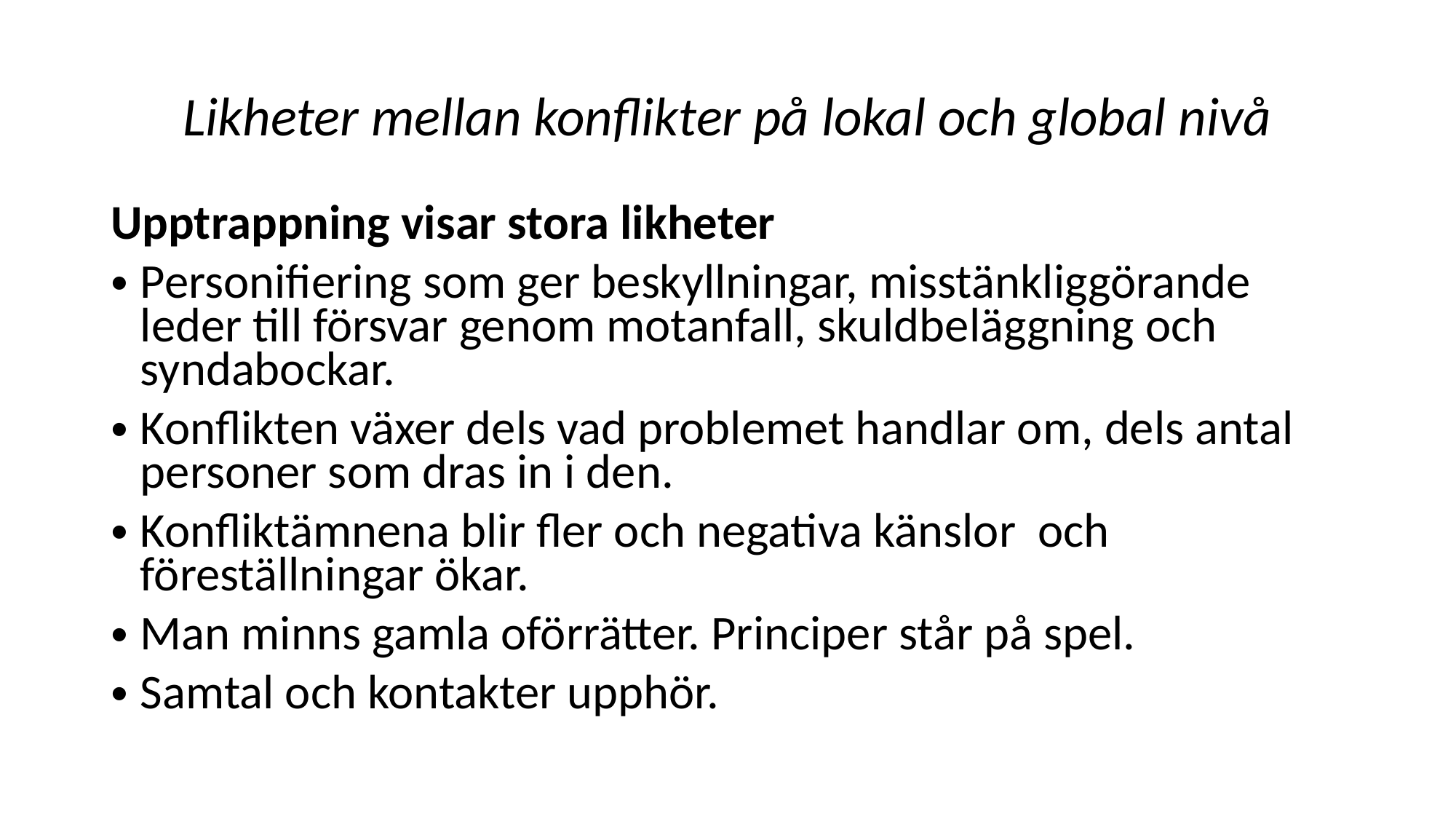

# Likheter mellan konflikter på lokal och global nivå
Upptrappning visar stora likheter
Personifiering som ger beskyllningar, misstänkliggörande leder till försvar genom motanfall, skuldbeläggning och syndabockar.
Konflikten växer dels vad problemet handlar om, dels antal personer som dras in i den.
Konfliktämnena blir fler och negativa känslor  och föreställningar ökar.
Man minns gamla oförrätter. Principer står på spel.
Samtal och kontakter upphör.